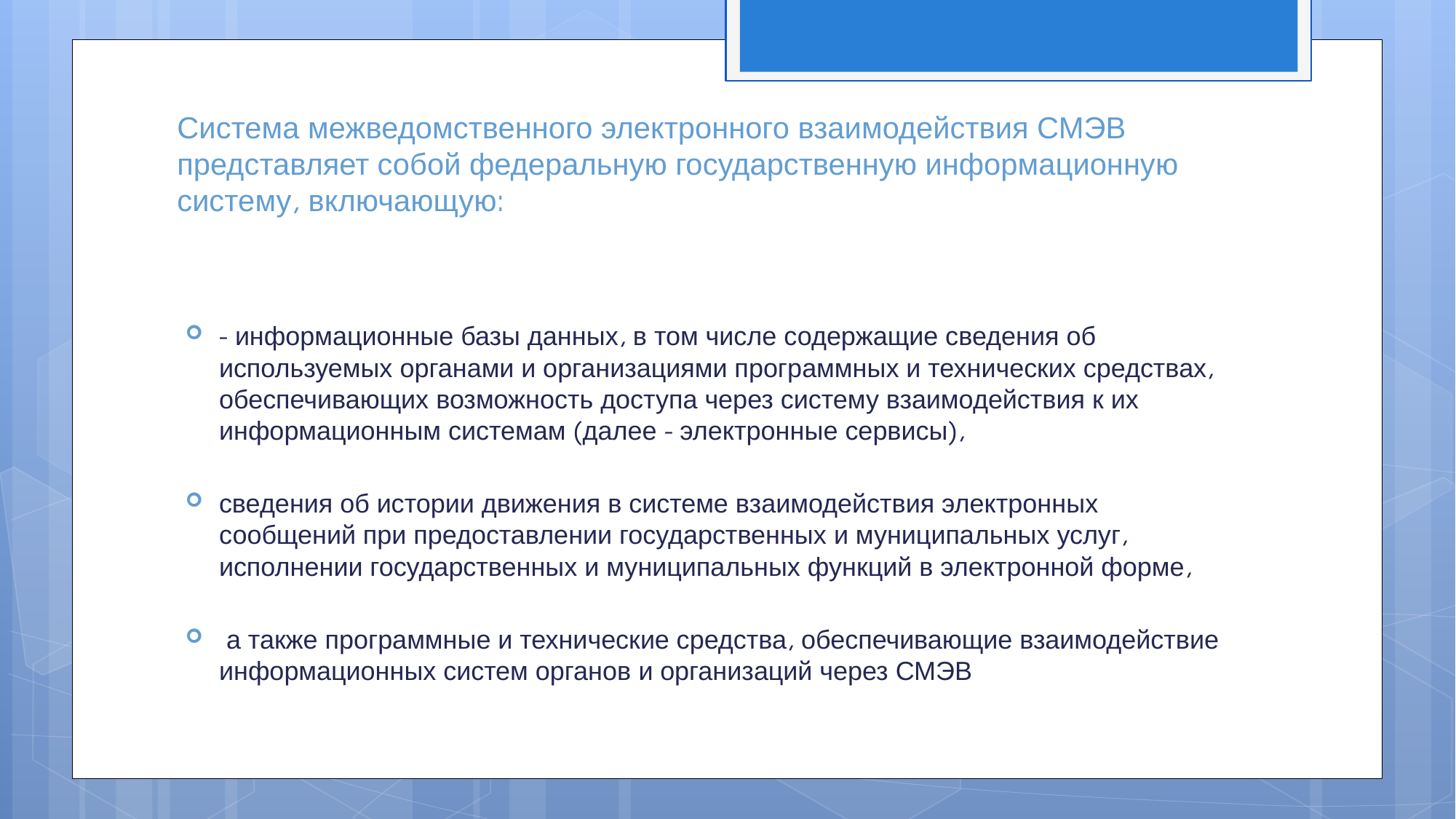

# Система межведомственного электронного взаимодействия СМЭВ представляет собой федеральную государственную информационную систему, включающую:

- информационные базы данных, в том числе содержащие сведения об используемых органами и организациями программных и технических средствах, обеспечивающих возможность доступа через систему взаимодействия к их информационным системам (далее - электронные сервисы),

сведения об истории движения в системе взаимодействия электронных сообщений при предоставлении государственных и муниципальных услуг, исполнении государственных и муниципальных функций в электронной форме,

 а также программные и технические средства, обеспечивающие взаимодействие информационных систем органов и организаций через СМЭВ